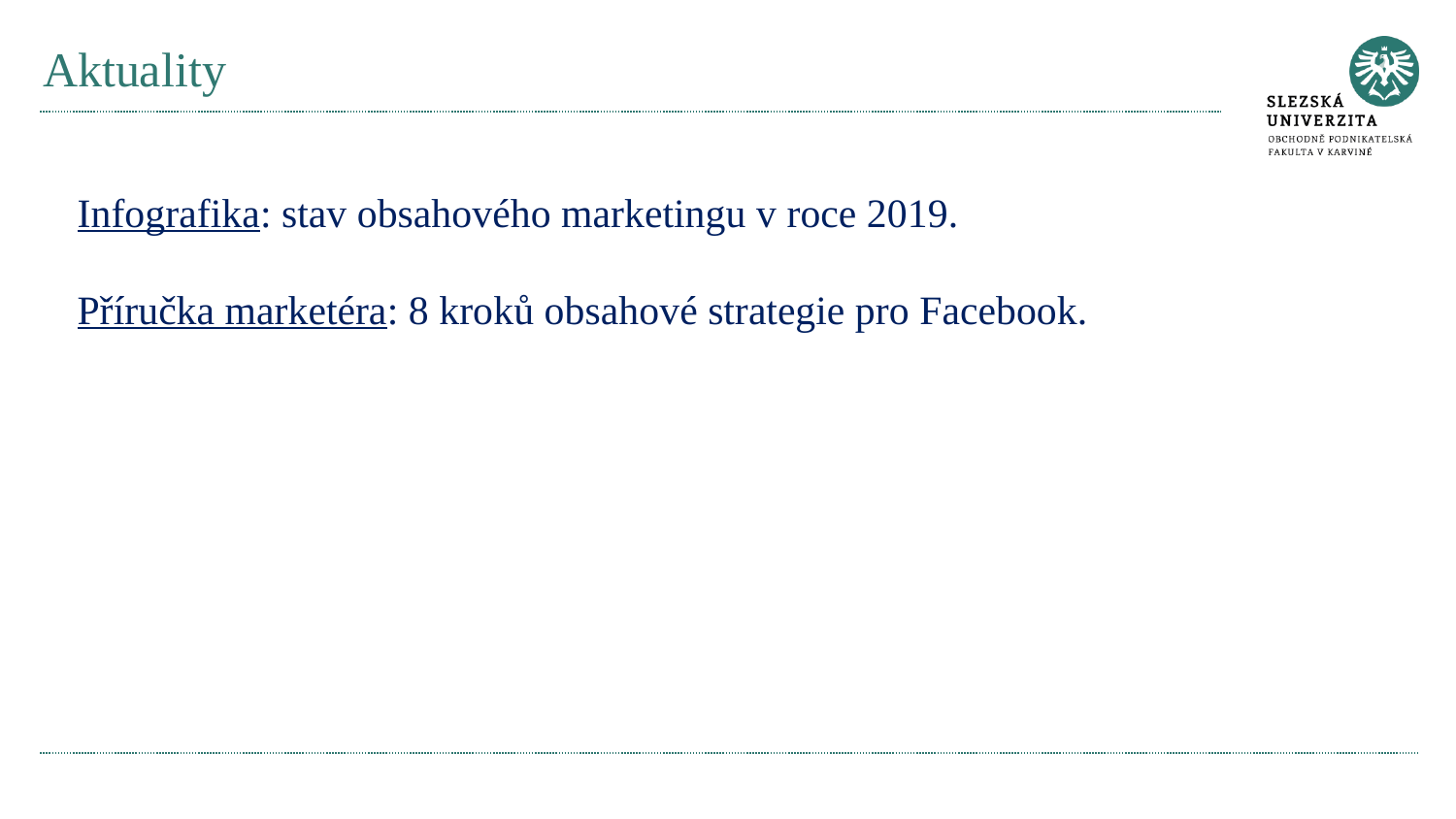

# Aktuality
Infografika: stav obsahového marketingu v roce 2019.

Příručka marketéra: 8 kroků obsahové strategie pro Facebook.